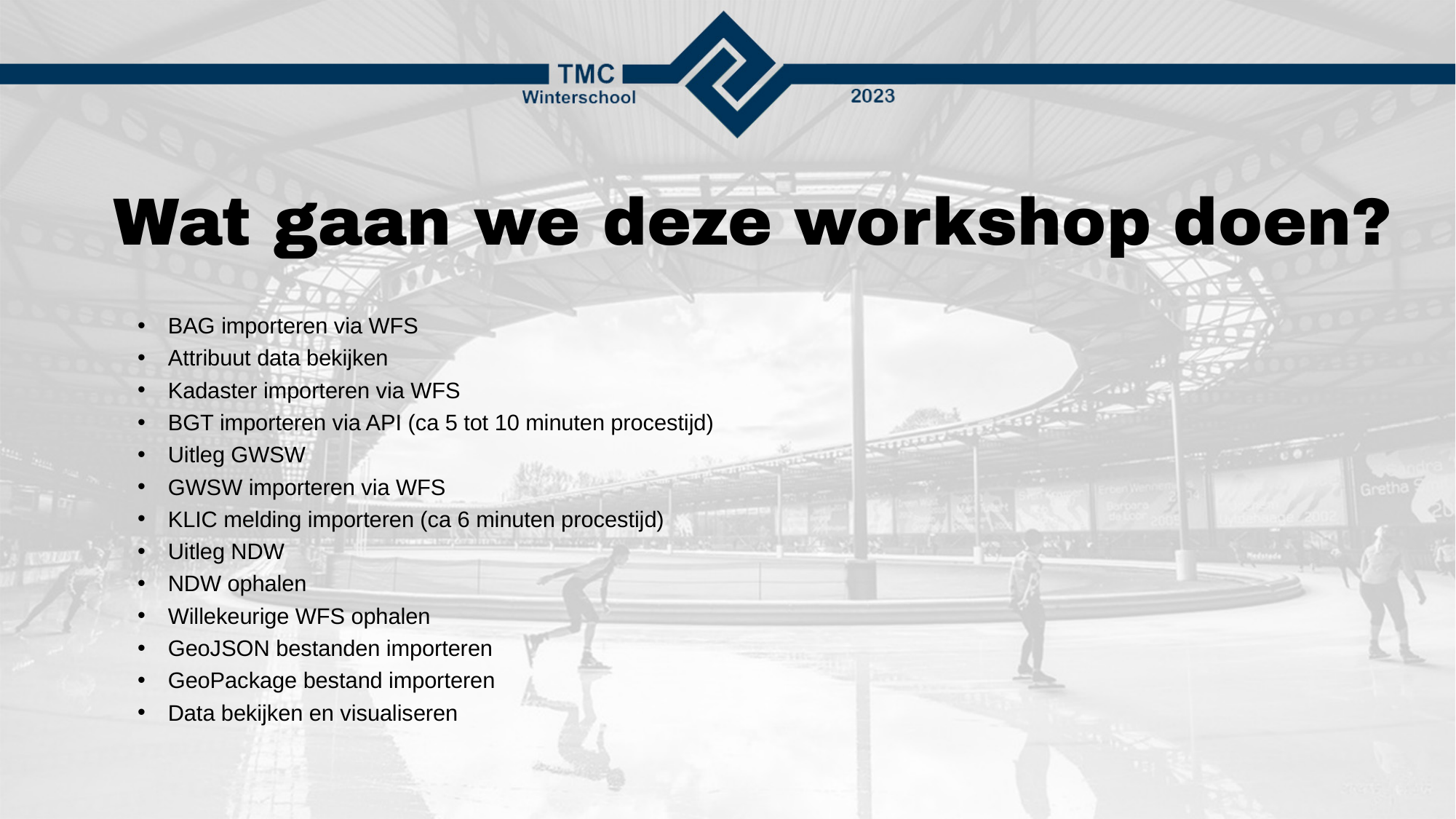

# Wat gaan we deze workshop doen?
BAG importeren via WFS
Attribuut data bekijken
Kadaster importeren via WFS
BGT importeren via API (ca 5 tot 10 minuten procestijd)
Uitleg GWSW
GWSW importeren via WFS
KLIC melding importeren (ca 6 minuten procestijd)
Uitleg NDW
NDW ophalen
Willekeurige WFS ophalen
GeoJSON bestanden importeren
GeoPackage bestand importeren
Data bekijken en visualiseren